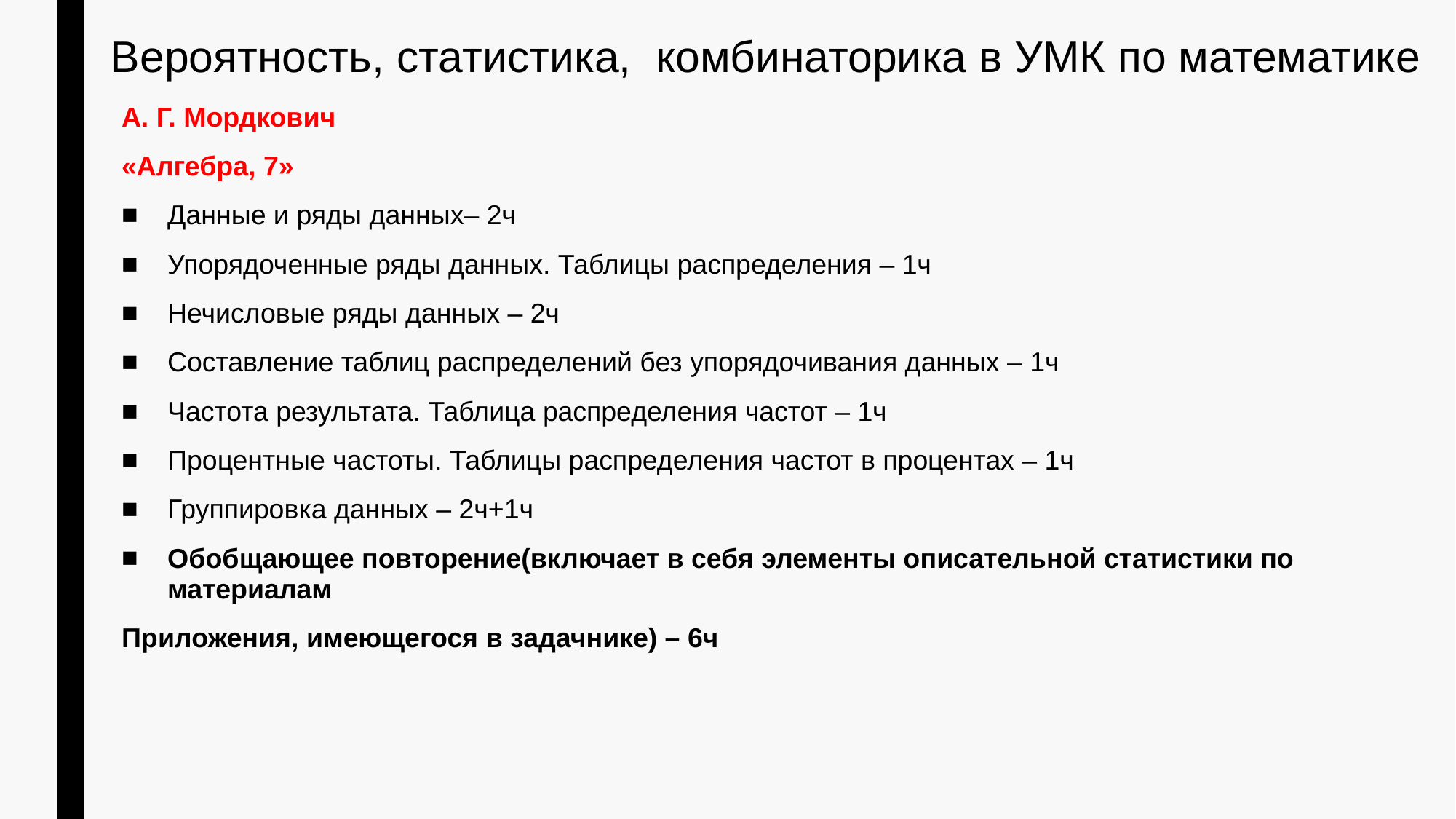

# Вероятность, статистика,  комбинаторика в УМК по математике
А. Г. Мордкович
«Алгебра, 7»
Данные и ряды данных– 2ч
Упорядоченные ряды данных. Таблицы распределения – 1ч
Нечисловые ряды данных – 2ч
Составление таблиц распределений без упорядочивания данных – 1ч
Частота результата. Таблица распределения частот – 1ч
Процентные частоты. Таблицы распределения частот в процентах – 1ч
Группировка данных – 2ч+1ч
Обобщающее повторение(включает в себя элементы описательной статистики по материалам
Приложения, имеющегося в задачнике) – 6ч